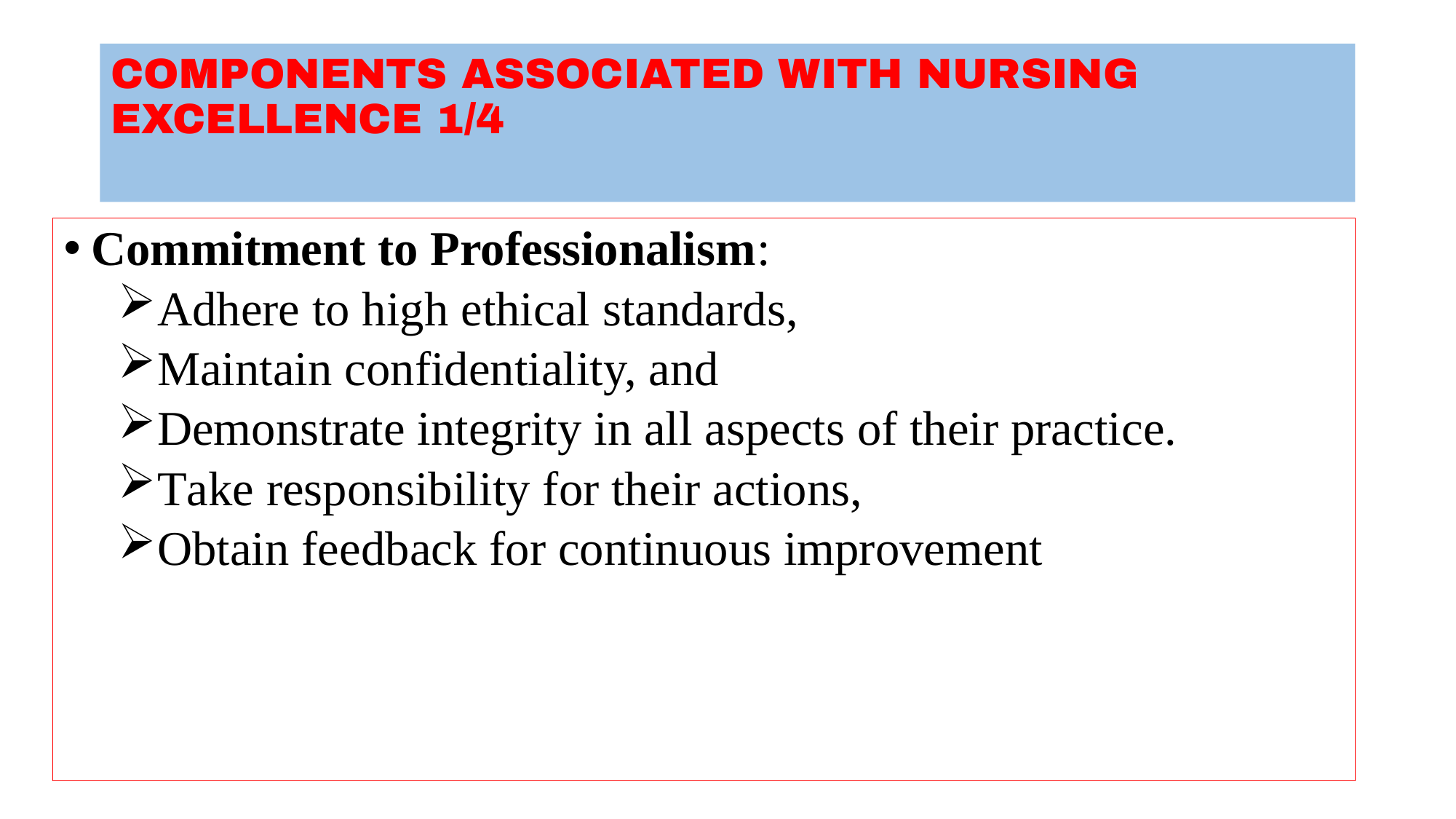

# COMPONENTS ASSOCIATED WITH NURSING EXCELLENCE 1/4
Commitment to Professionalism:
Adhere to high ethical standards,
Maintain confidentiality, and
Demonstrate integrity in all aspects of their practice.
Take responsibility for their actions,
Obtain feedback for continuous improvement